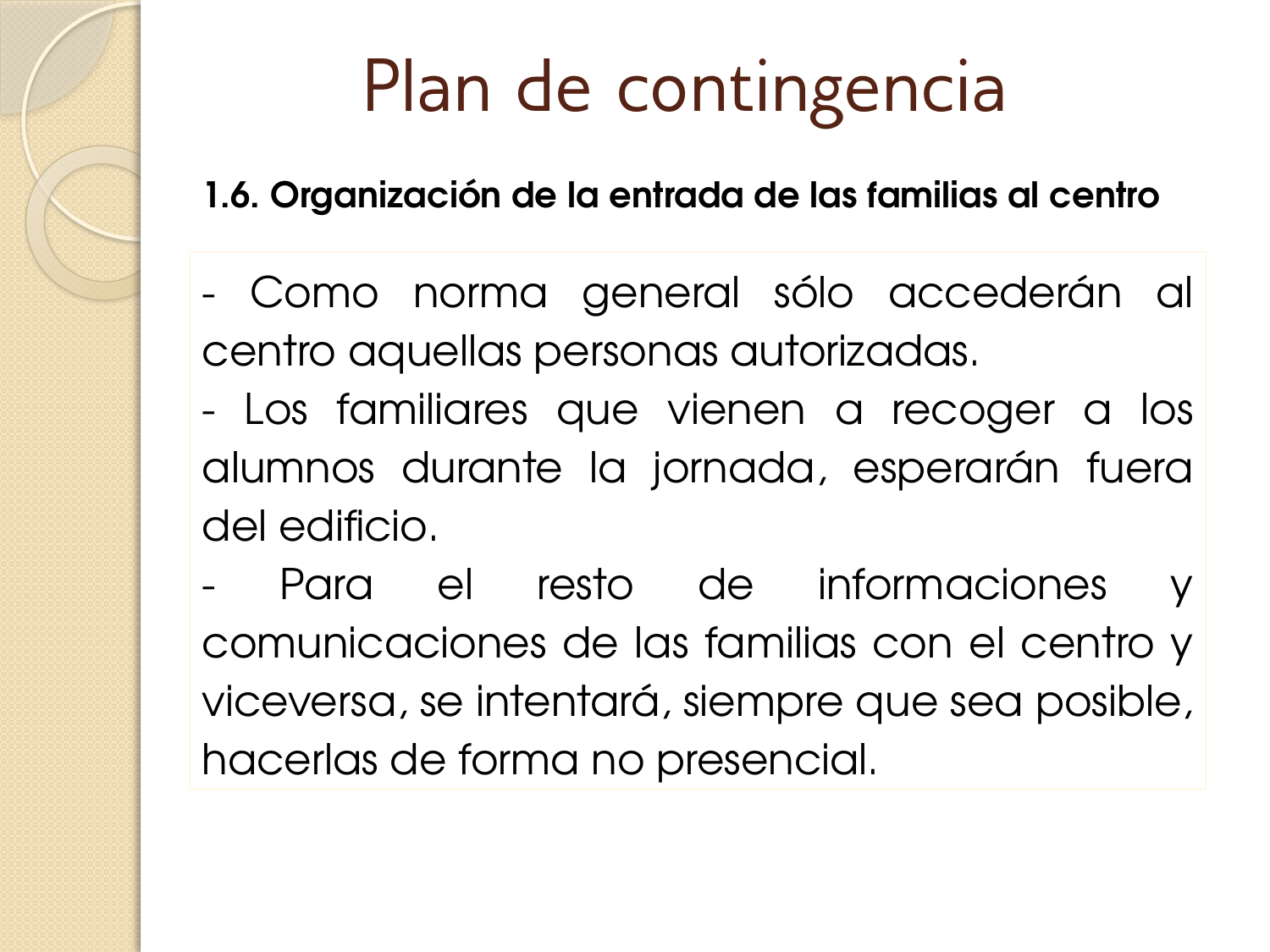

# Plan de contingencia
1.6. Organización de la entrada de las familias al centro
- Como norma general sólo accederán al centro aquellas personas autorizadas.
- Los familiares que vienen a recoger a los alumnos durante la jornada, esperarán fuera del edificio.
- Para el resto de informaciones y comunicaciones de las familias con el centro y viceversa, se intentará, siempre que sea posible, hacerlas de forma no presencial.